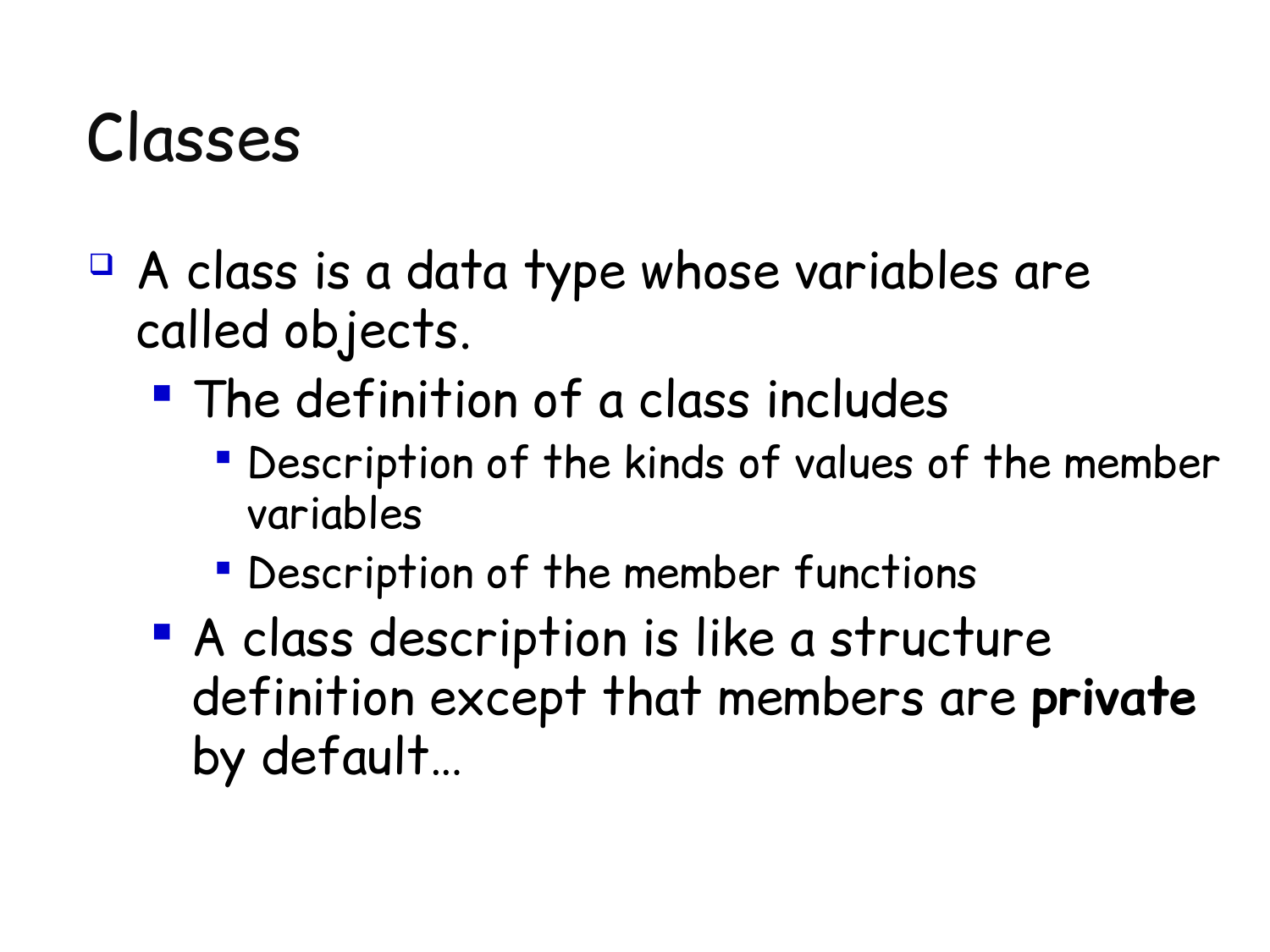

# Classes
A class is a data type whose variables are called objects.
The definition of a class includes
Description of the kinds of values of the member
variables
Description of the member functions
A class description is like a structure definition except that members are private by default…